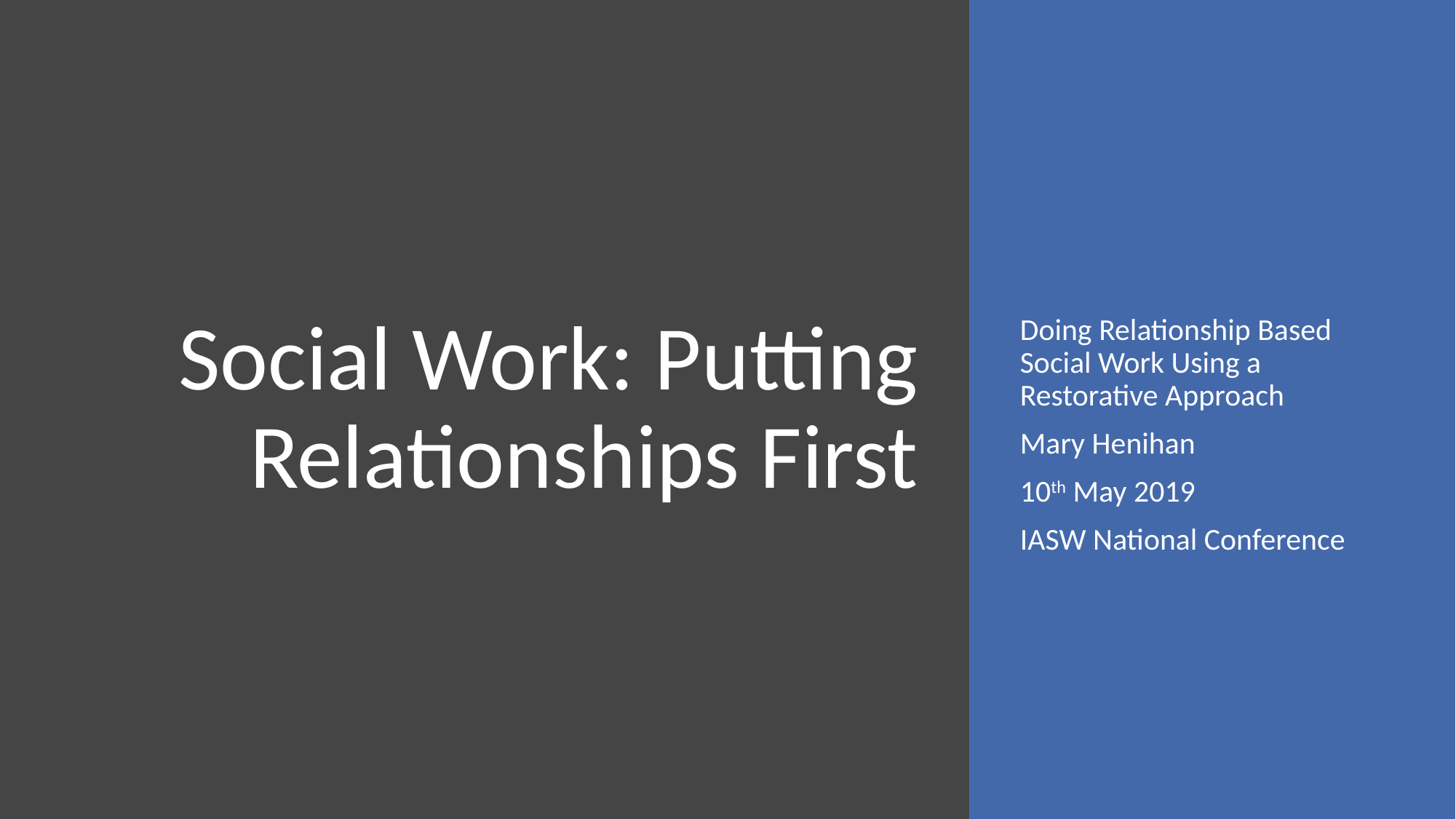

# Social Work: Putting Relationships First

Doing Relationship Based Social Work Using a Restorative Approach
Mary Henihan
10th May 2019
IASW National Conference